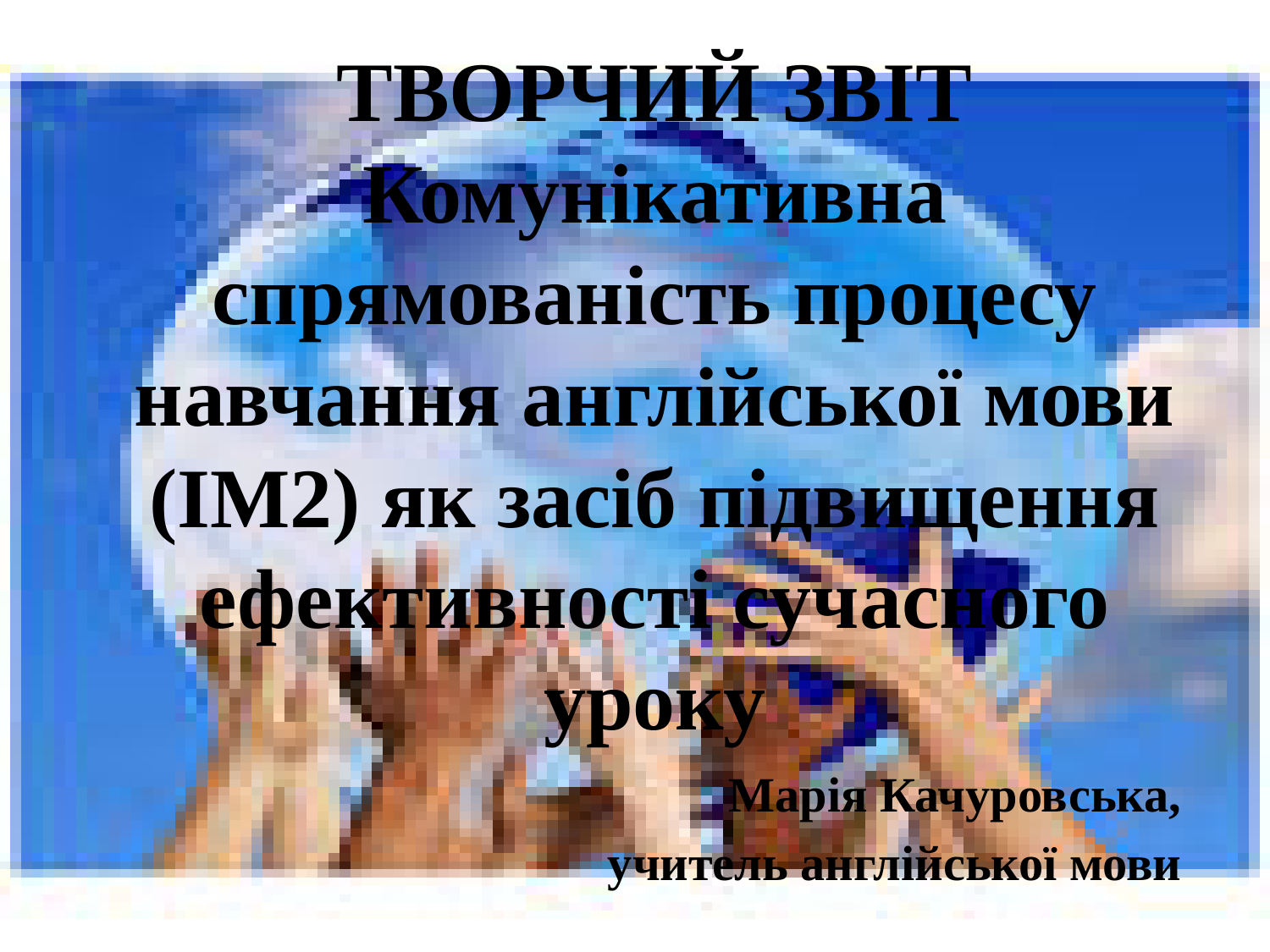

Марія Качуровська,
учитель англійської мови
# ТВОРЧИЙ ЗВІТ Комунікативна спрямованість процесу навчання англійської мови (ІМ2) як засіб підвищення ефективності сучасного уроку